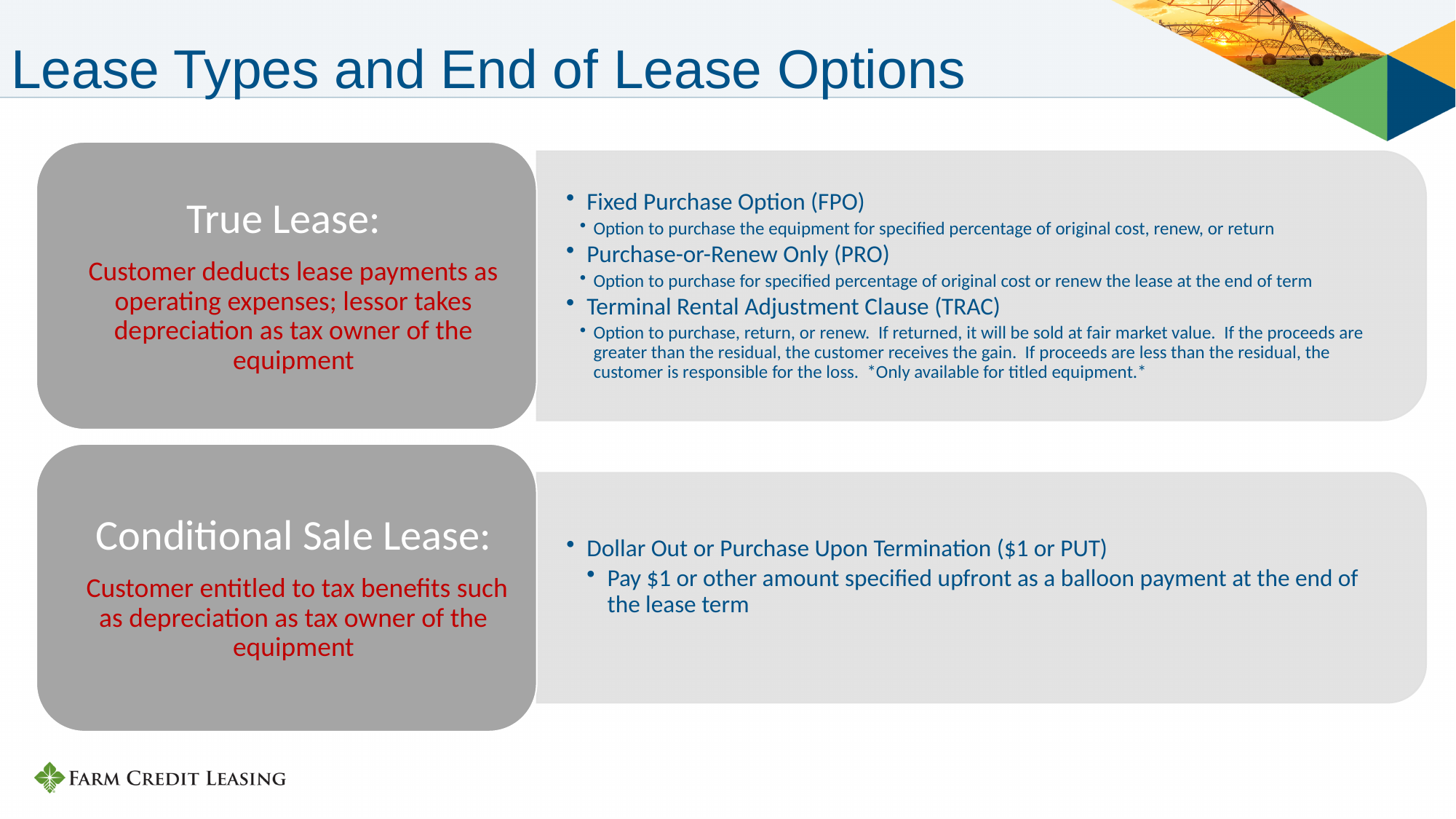

# Lease Types and End of Lease Options
Fixed Purchase Option (FPO)
Option to purchase the equipment for specified percentage of original cost, renew, or return
Purchase-or-Renew Only (PRO)
Option to purchase for specified percentage of original cost or renew the lease at the end of term
Terminal Rental Adjustment Clause (TRAC)
Option to purchase, return, or renew.  If returned, it will be sold at fair market value.  If the proceeds are greater than the residual, the customer receives the gain.  If proceeds are less than the residual, the customer is responsible for the loss.  *Only available for titled equipment.*
True Lease:
Customer deducts lease payments as operating expenses; lessor takes depreciation as tax owner of the equipment
Dollar Out or Purchase Upon Termination ($1 or PUT)
Pay $1 or other amount specified upfront as a balloon payment at the end of the lease term

Conditional Sale Lease:
  Customer entitled to tax benefits such as depreciation as tax owner of the equipment